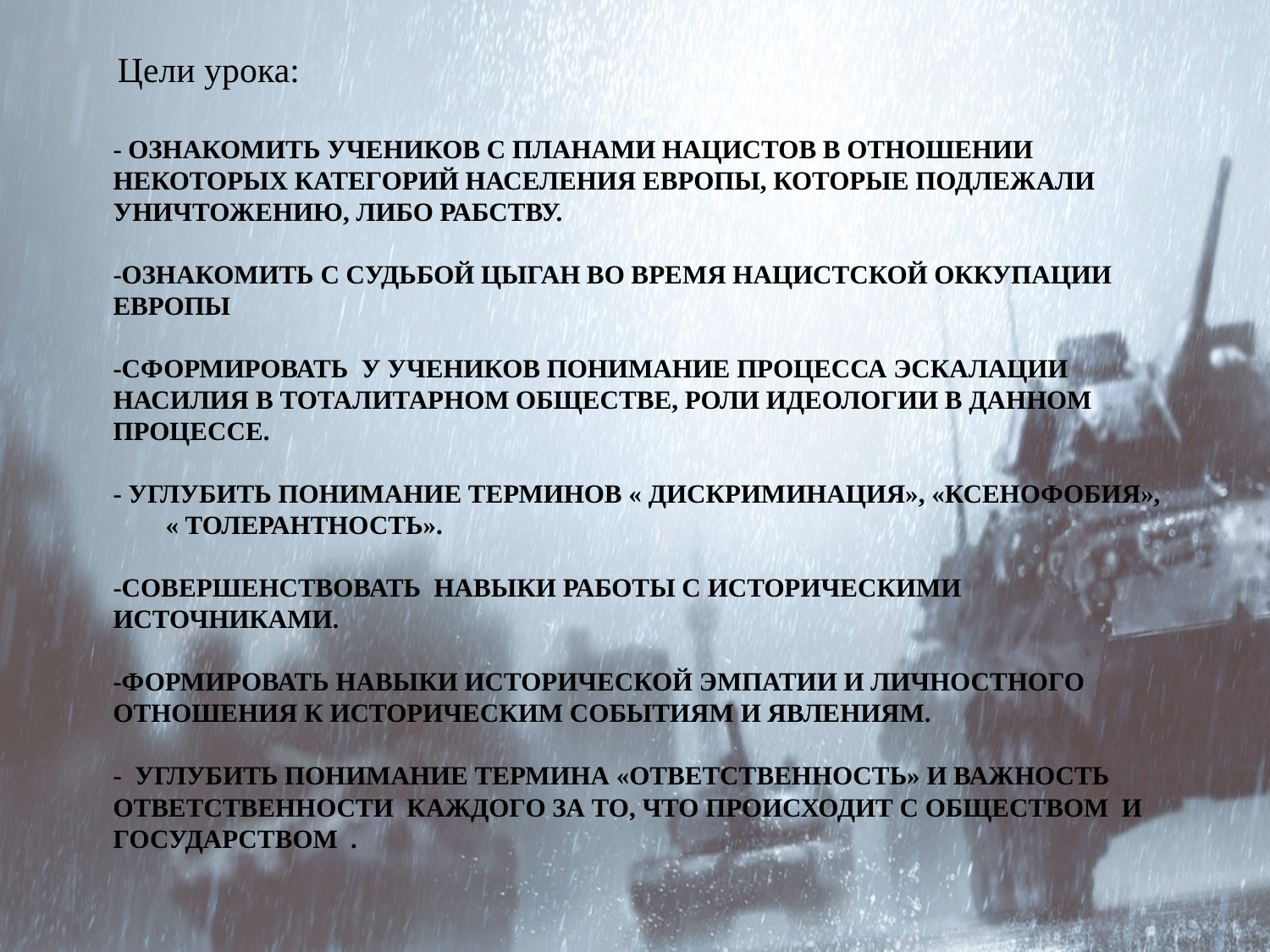

Цели урока:
# - ознакомить учеников с планами нацистов в отношении некоторых категорий населения Европы, которые подлежали уничтожению, либо рабству. -Ознакомить с судьбой цыган во время нацистской оккупации Европы -Сформировать  у учеников понимание процесса эскалации насилия в тоталитарном обществе, роли идеологии в данном процессе. - Углубить понимание терминов « дискриминация», «ксенофобия»,          « толерантность». -Совершенствовать  навыки работы с историческими источниками. -Формировать навыки исторической эмпатии и личностного отношения к историческим событиям и явлениям. -  углубить понимание термина «Ответственность» и важность  ответственности  каждого за то, что происходит с обществом  и  государством  .